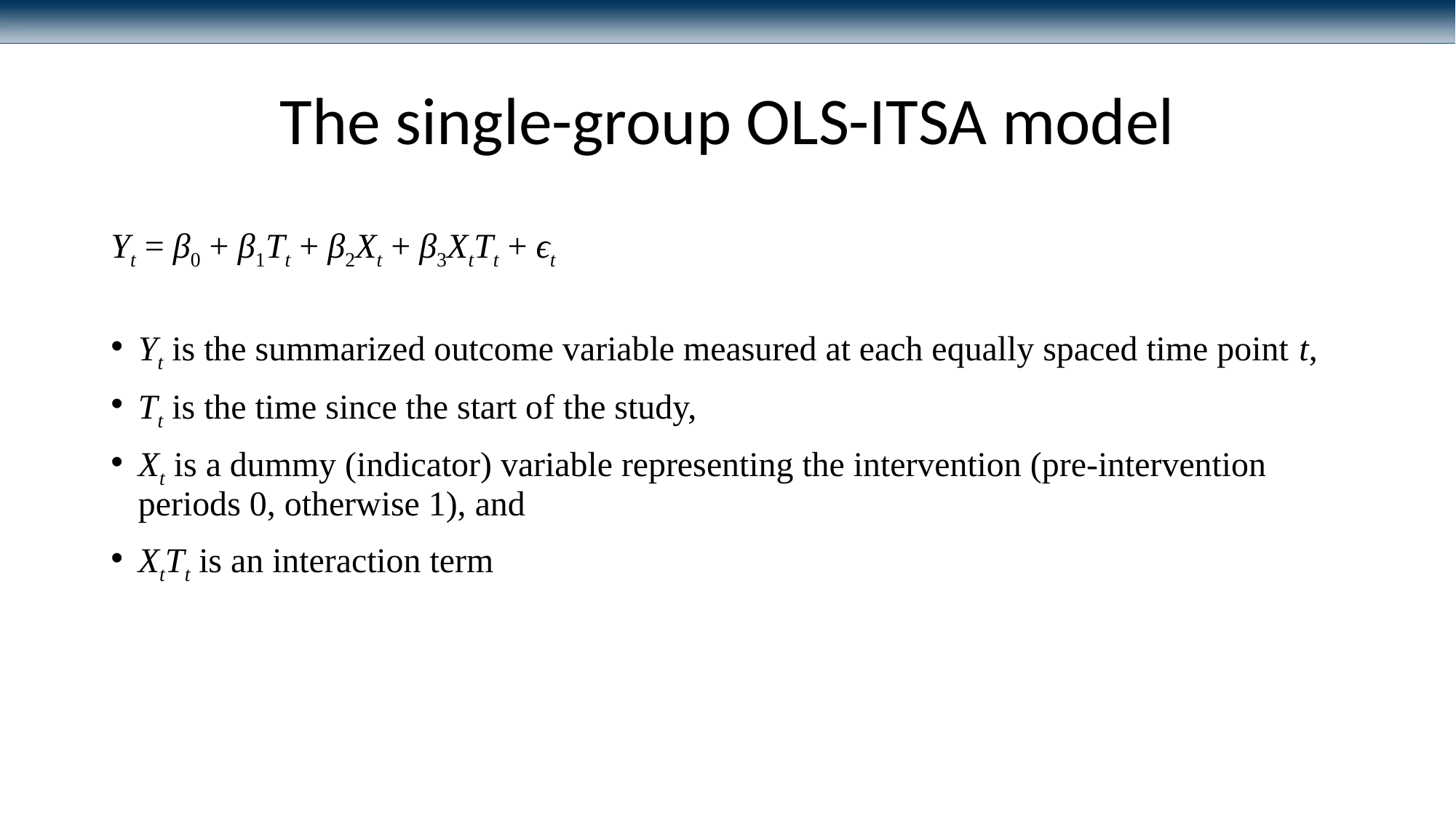

# The single-group OLS-ITSA model
Yt = β0 + β1Tt + β2Xt + β3XtTt + ϵt

Yt is the summarized outcome variable measured at each equally spaced time point t,
Tt is the time since the start of the study,
Xt is a dummy (indicator) variable representing the intervention (pre-intervention periods 0, otherwise 1), and
XtTt is an interaction term